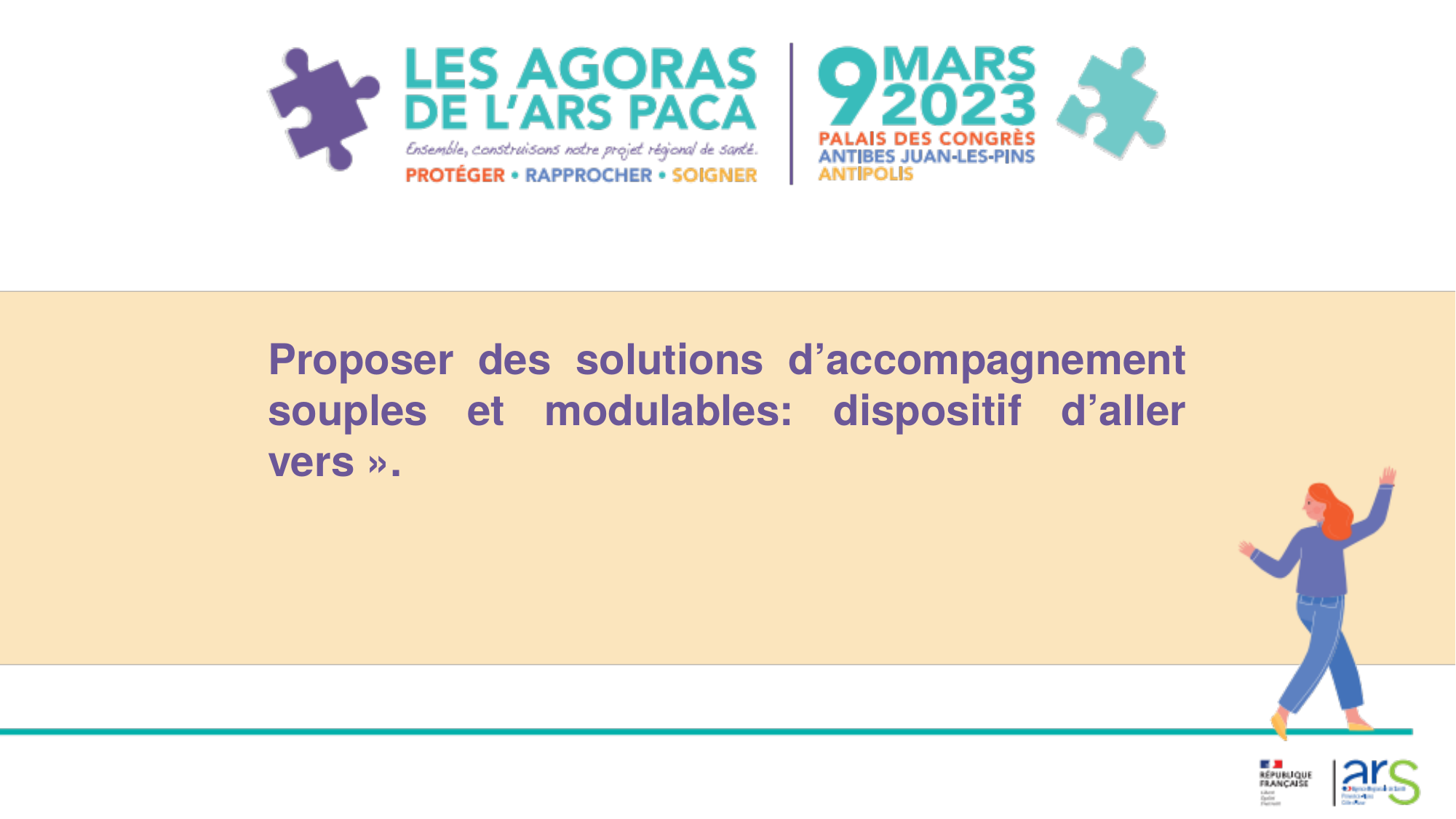

Proposer des solutions d’accompagnement souples et modulables: dispositif d’aller vers ».